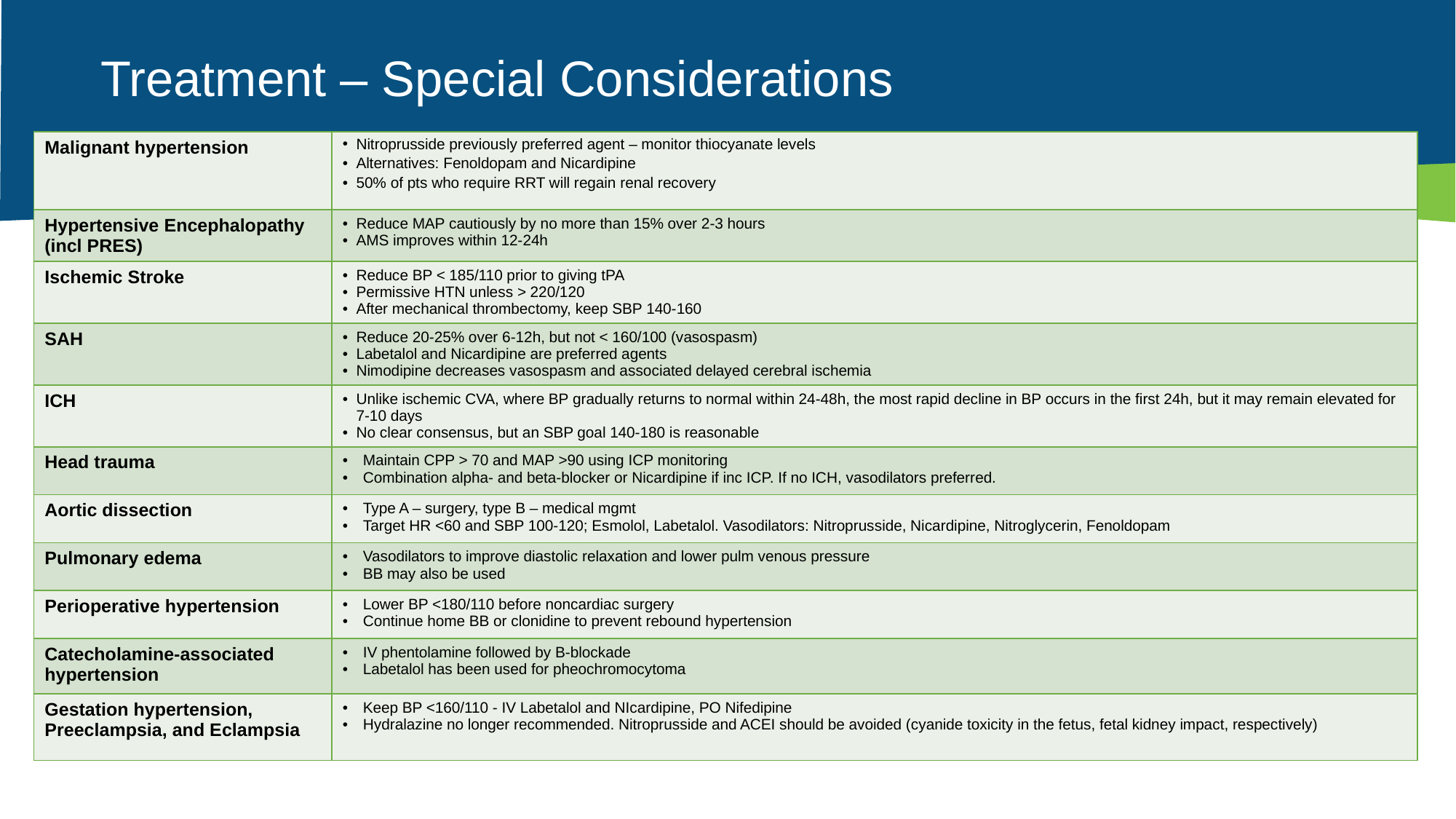

# Treatment – Special Considerations
| Malignant hypertension | Nitroprusside previously preferred agent – monitor thiocyanate levels Alternatives: Fenoldopam and Nicardipine 50% of pts who require RRT will regain renal recovery |
| --- | --- |
| Hypertensive Encephalopathy (incl PRES) | Reduce MAP cautiously by no more than 15% over 2-3 hours AMS improves within 12-24h |
| Ischemic Stroke | Reduce BP < 185/110 prior to giving tPA Permissive HTN unless > 220/120 After mechanical thrombectomy, keep SBP 140-160 |
| SAH | Reduce 20-25% over 6-12h, but not < 160/100 (vasospasm) Labetalol and Nicardipine are preferred agents Nimodipine decreases vasospasm and associated delayed cerebral ischemia |
| ICH | Unlike ischemic CVA, where BP gradually returns to normal within 24-48h, the most rapid decline in BP occurs in the first 24h, but it may remain elevated for 7-10 days No clear consensus, but an SBP goal 140-180 is reasonable |
| Head trauma | Maintain CPP > 70 and MAP >90 using ICP monitoring Combination alpha- and beta-blocker or Nicardipine if inc ICP. If no ICH, vasodilators preferred. |
| Aortic dissection | Type A – surgery, type B – medical mgmt Target HR <60 and SBP 100-120; Esmolol, Labetalol. Vasodilators: Nitroprusside, Nicardipine, Nitroglycerin, Fenoldopam |
| Pulmonary edema | Vasodilators to improve diastolic relaxation and lower pulm venous pressure BB may also be used |
| Perioperative hypertension | Lower BP <180/110 before noncardiac surgery Continue home BB or clonidine to prevent rebound hypertension |
| Catecholamine-associated hypertension | IV phentolamine followed by B-blockade Labetalol has been used for pheochromocytoma |
| Gestation hypertension, Preeclampsia, and Eclampsia | Keep BP <160/110 - IV Labetalol and NIcardipine, PO Nifedipine Hydralazine no longer recommended. Nitroprusside and ACEI should be avoided (cyanide toxicity in the fetus, fetal kidney impact, respectively) |